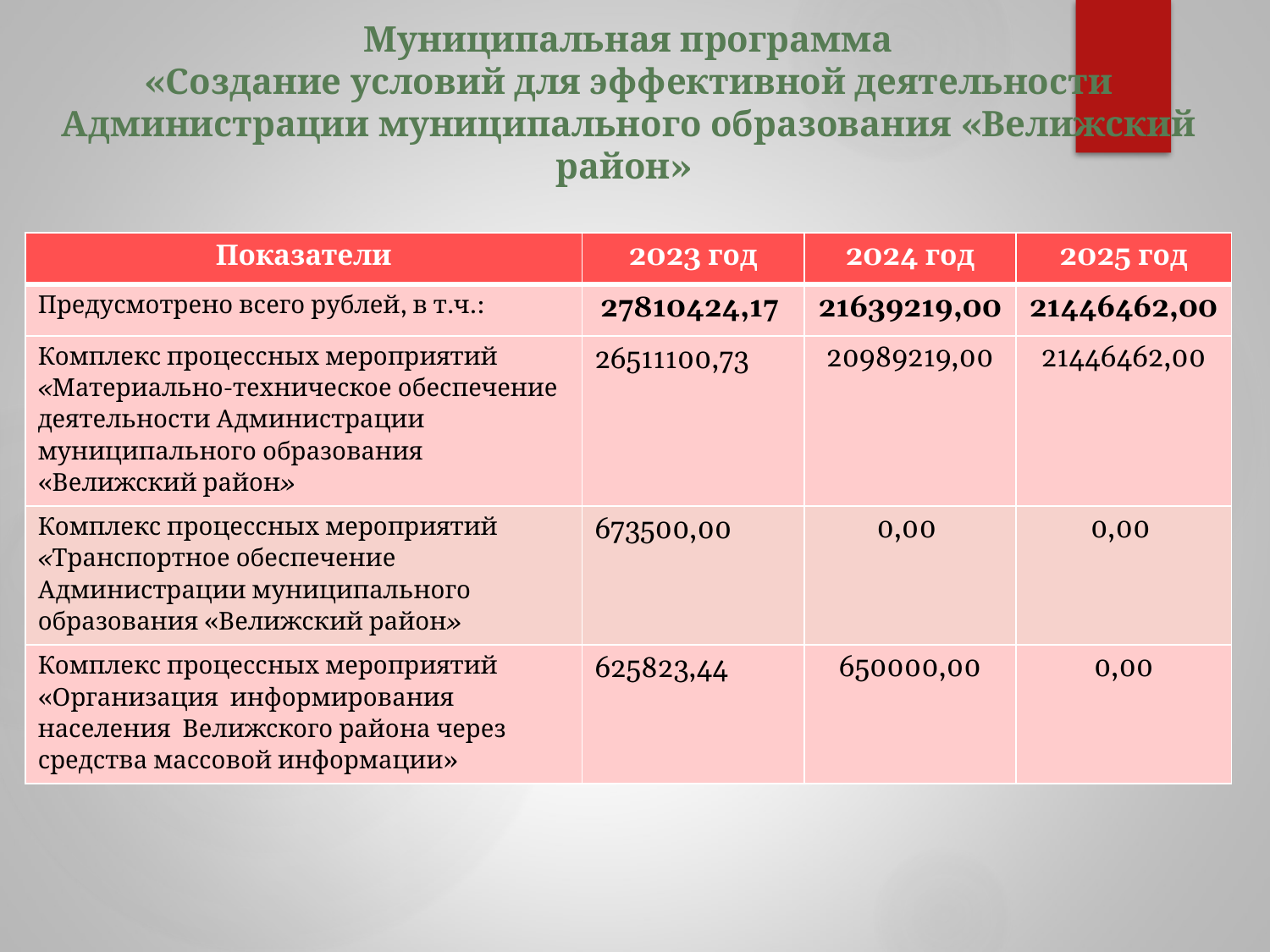

# Муниципальная программа «Создание условий для эффективной деятельности Администрации муниципального образования «Велижский район»
| Показатели | 2023 год | 2024 год | 2025 год |
| --- | --- | --- | --- |
| Предусмотрено всего рублей, в т.ч.: | 27810424,17 | 21639219,00 | 21446462,00 |
| Комплекс процессных мероприятий «Материально-техническое обеспечение деятельности Администрации муниципального образования «Велижский район» | 26511100,73 | 20989219,00 | 21446462,00 |
| Комплекс процессных мероприятий «Транспортное обеспечение Администрации муниципального образования «Велижский район» | 673500,00 | 0,00 | 0,00 |
| Комплекс процессных мероприятий «Организация информирования населения Велижского района через средства массовой информации» | 625823,44 | 650000,00 | 0,00 |